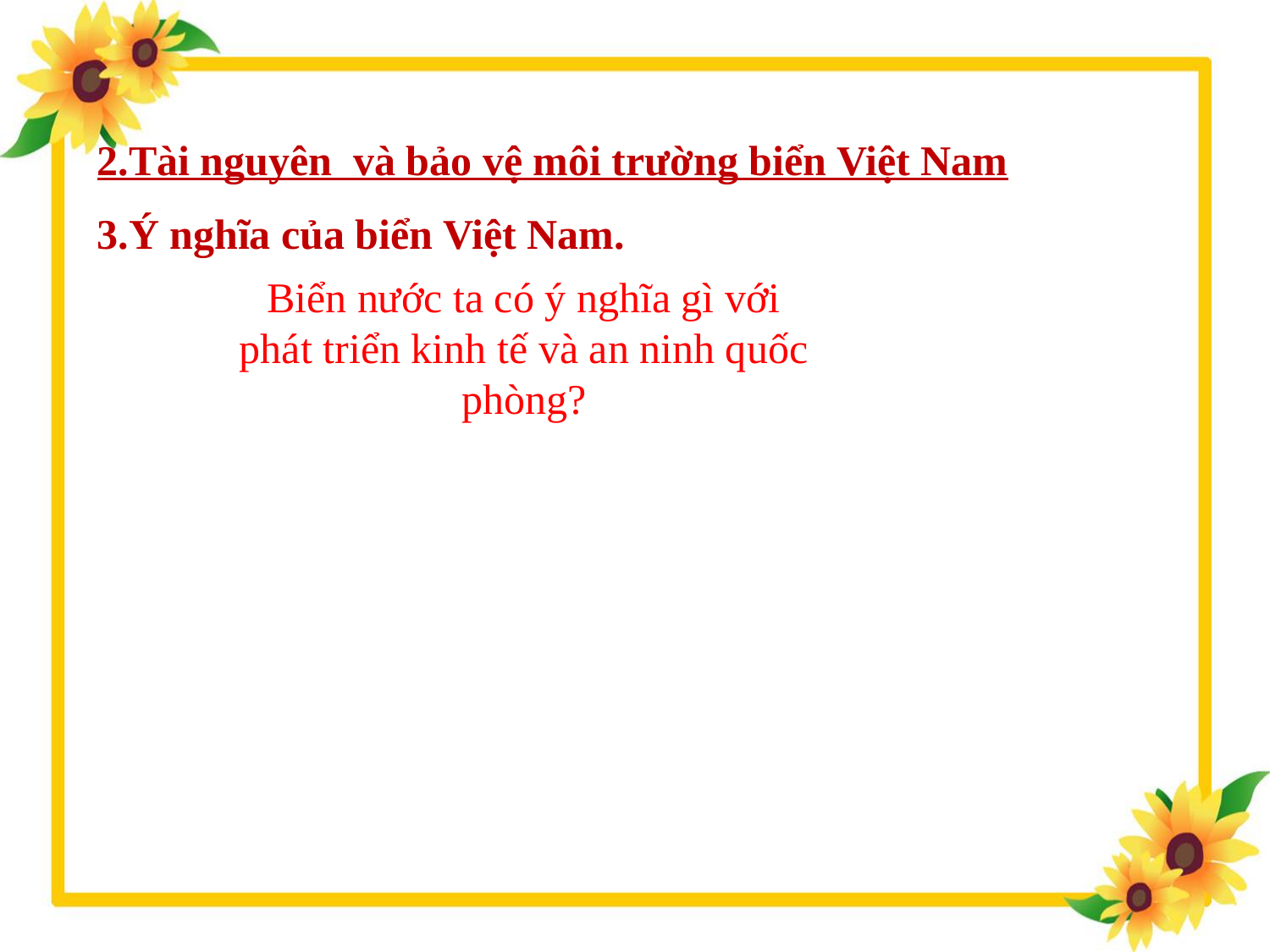

2.Tài nguyên  và bảo vệ môi trường biển Việt Nam
3.Ý nghĩa của biển Việt Nam.
Biển nước ta có ý nghĩa gì với phát triển kinh tế và an ninh quốc phòng?